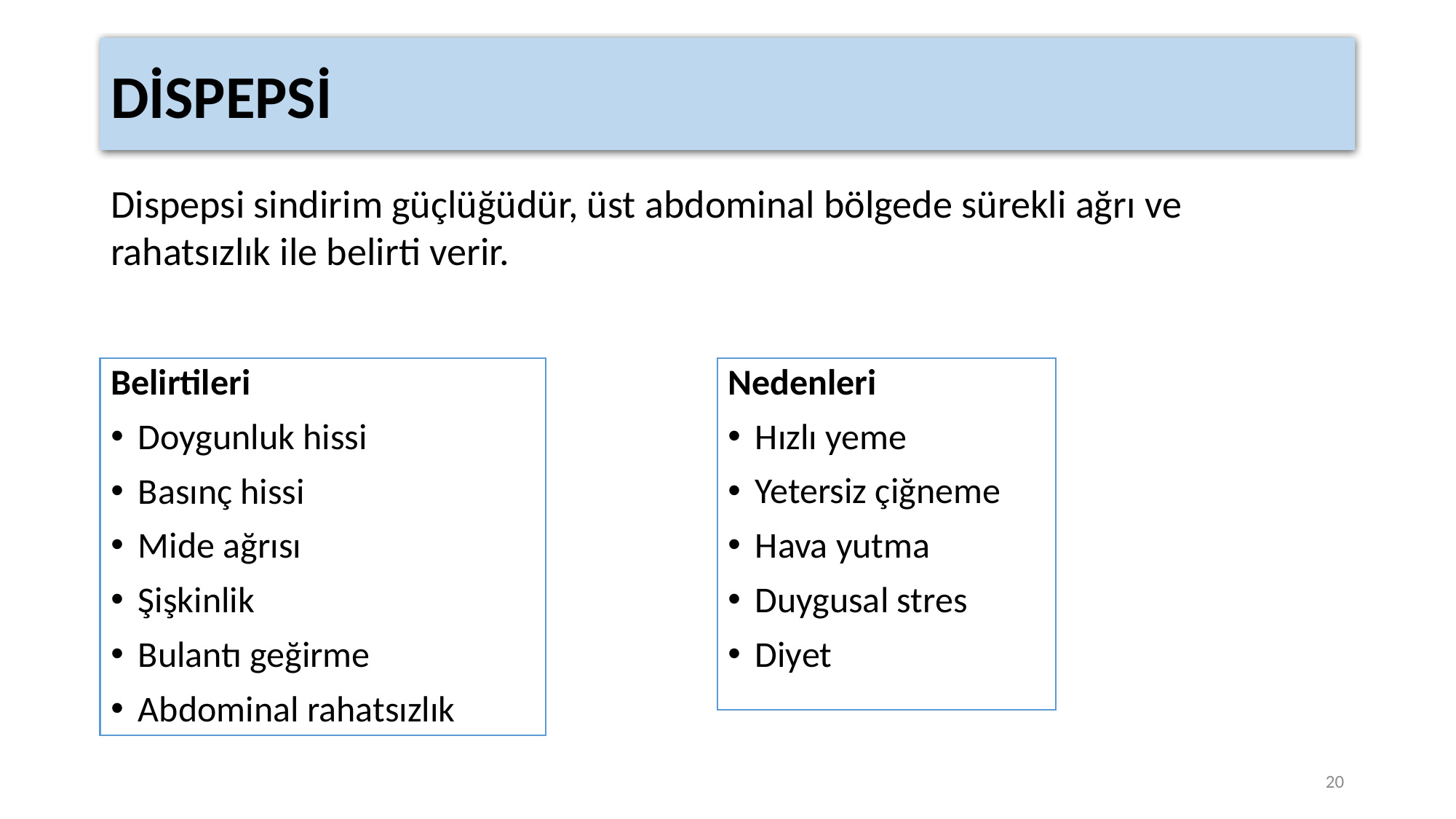

DİSPEPSİ
Dispepsi sindirim güçlüğüdür, üst abdominal bölgede sürekli ağrı ve rahatsızlık ile belirti verir.
Belirtileri
Doygunluk hissi
Basınç hissi
Mide ağrısı
Şişkinlik
Bulantı geğirme
Abdominal rahatsızlık

Nedenleri
Hızlı yeme
Yetersiz çiğneme
Hava yutma
Duygusal stres
Diyet

20